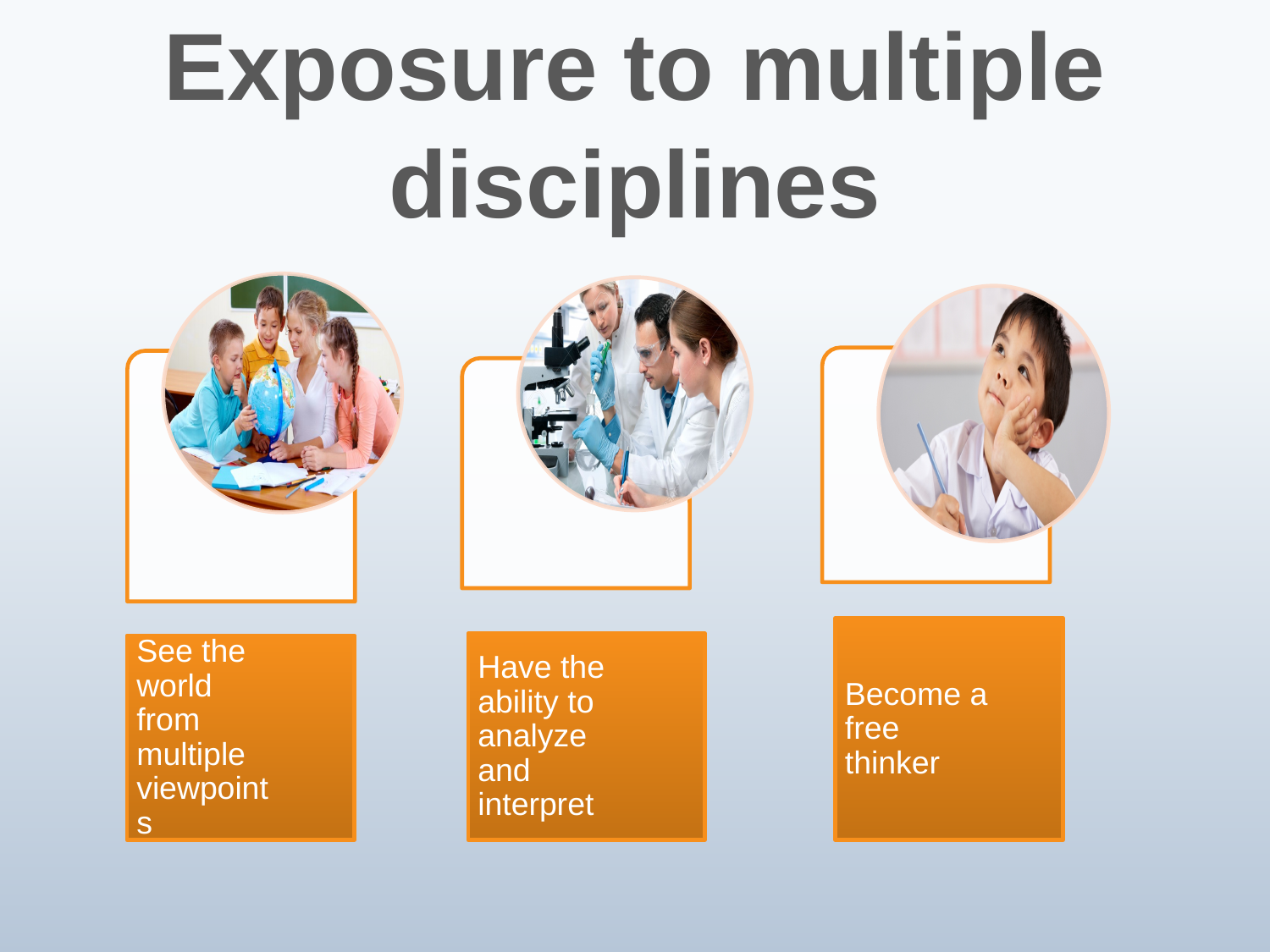

# Exposure to multiple disciplines

Become a free thinker

Have the  ability to analyze and interpret

See the world from multiple viewpoints